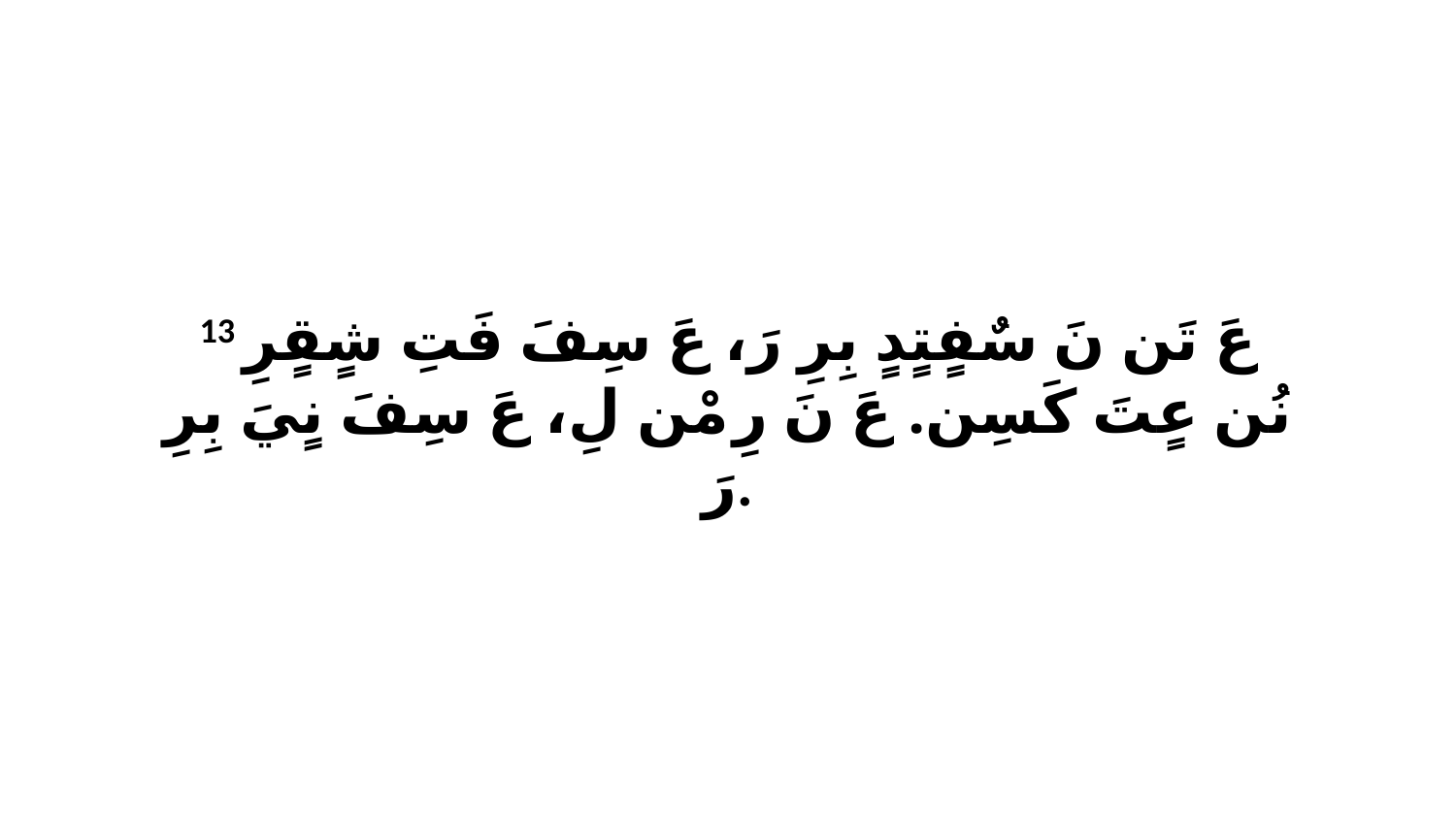

13 عَ تَن نَ سٌفٍتٍدٍ بِرِ رَ، عَ سِفَ فَتِ شٍقٍرِ نُن عٍتَ كَسِن. عَ نَ رِ مْن لِ، عَ سِفَ نٍيَ بِرِ رَ.